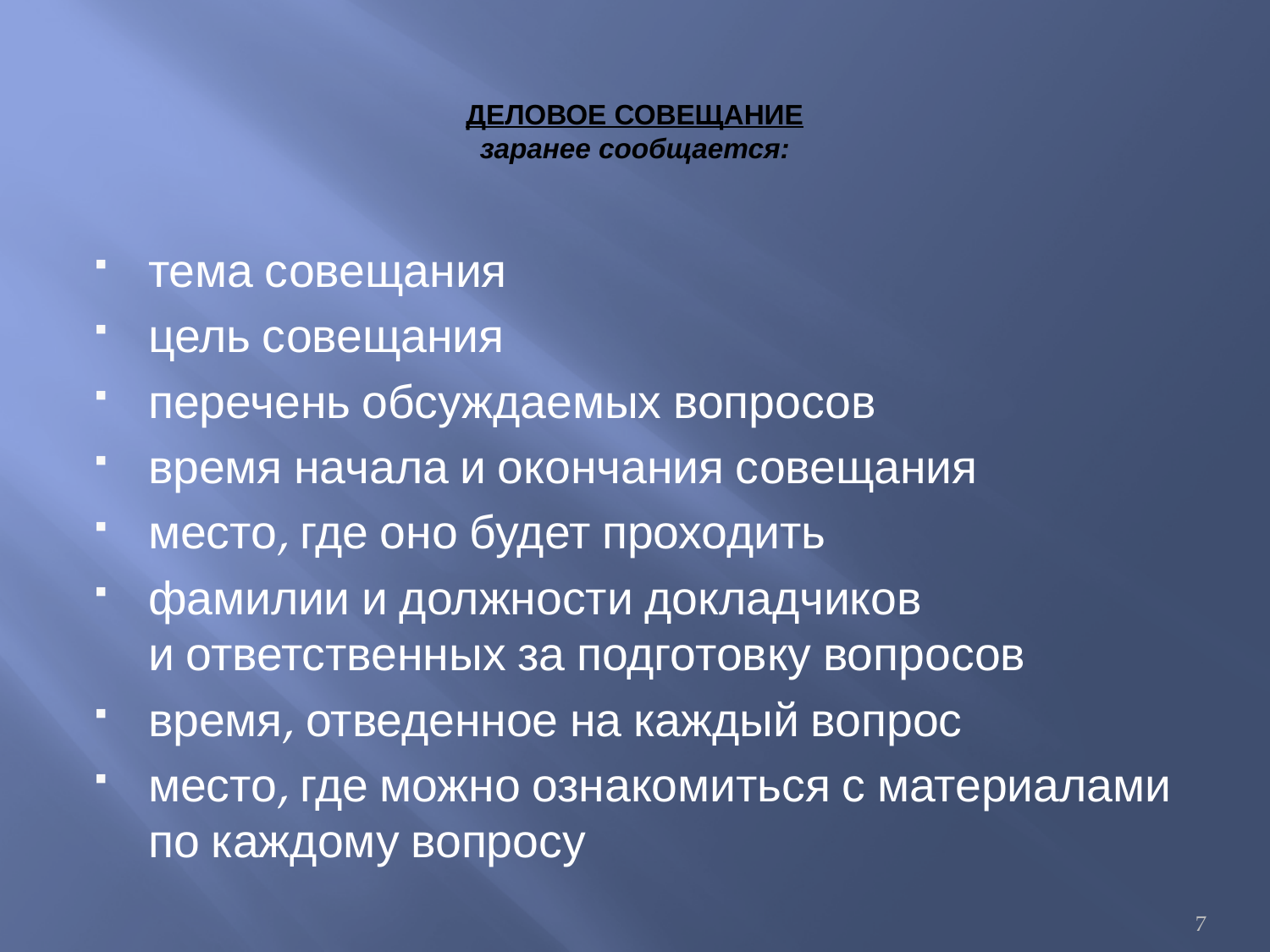

# ДЕЛОВОЕ СОВЕЩАНИЕ заранее сообщается:

тема совещания
цель совещания
перечень обсуждаемых вопросов
время начала и окончания совещания
место, где оно будет проходить
фамилии и должности докладчиков                      и ответственных за подготовку вопросов
время, отведенное на каждый вопрос
место, где можно ознакомиться с материалами по каждому вопросу

7